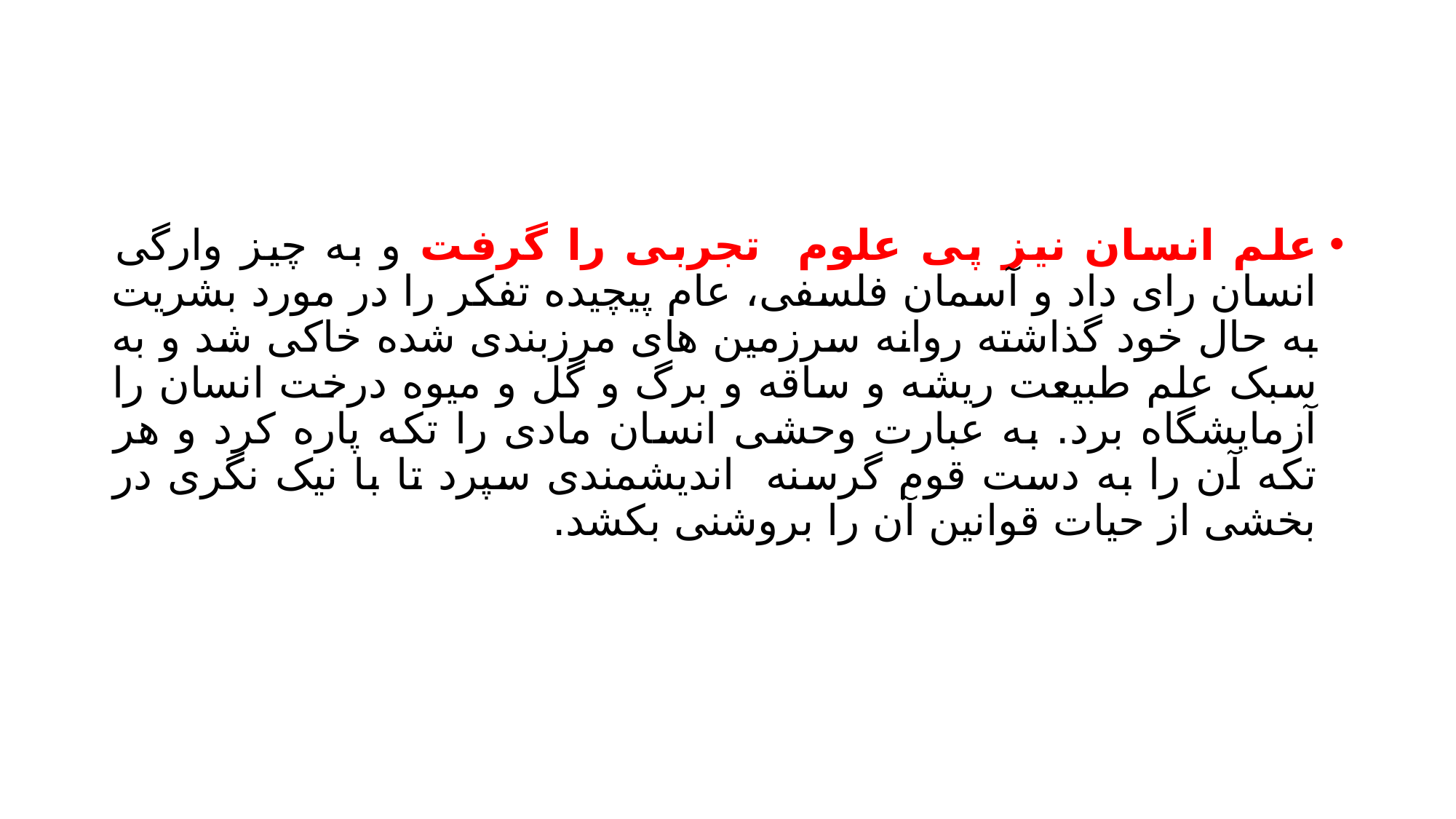

#
علم انسان نیز پی علوم  تجربی را گرفت و به چیز وارگی انسان رای داد و آسمان فلسفی، عام پیچیده تفکر را در مورد بشریت به حال خود گذاشته روانه سرزمین های مرزبندی شده خاکی شد و به سبک علم طبیعت ریشه و ساقه و برگ و گل و میوه درخت انسان را آزمایشگاه برد. به عبارت وحشی انسان مادی را تکه پاره کرد و هر تکه آن را به دست قوم گرسنه  اندیشمندی سپرد تا با نیک نگری در بخشی از حیات قوانین آن را بروشنی بکشد.